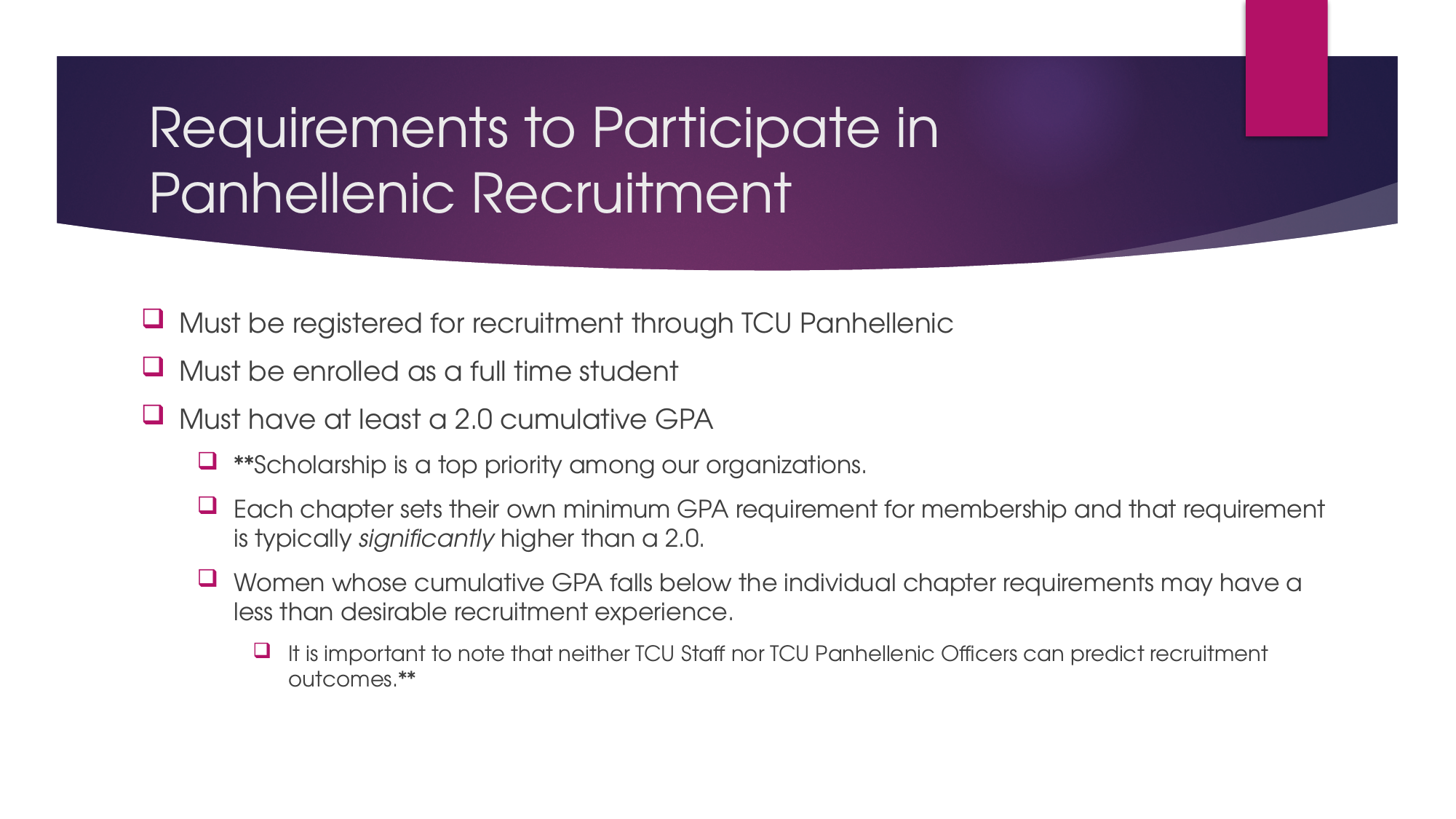

# Requirements to Participate in Panhellenic Recruitment
Must be registered for recruitment through TCU Panhellenic
Must be enrolled as a full time student
Must have at least a 2.0 cumulative GPA
**Scholarship is a top priority among our organizations.
Each chapter sets their own minimum GPA requirement for membership and that requirement is typically significantly higher than a 2.0.
Women whose cumulative GPA falls below the individual chapter requirements may have a less than desirable recruitment experience.
It is important to note that neither TCU Staff nor TCU Panhellenic Officers can predict recruitment outcomes.**